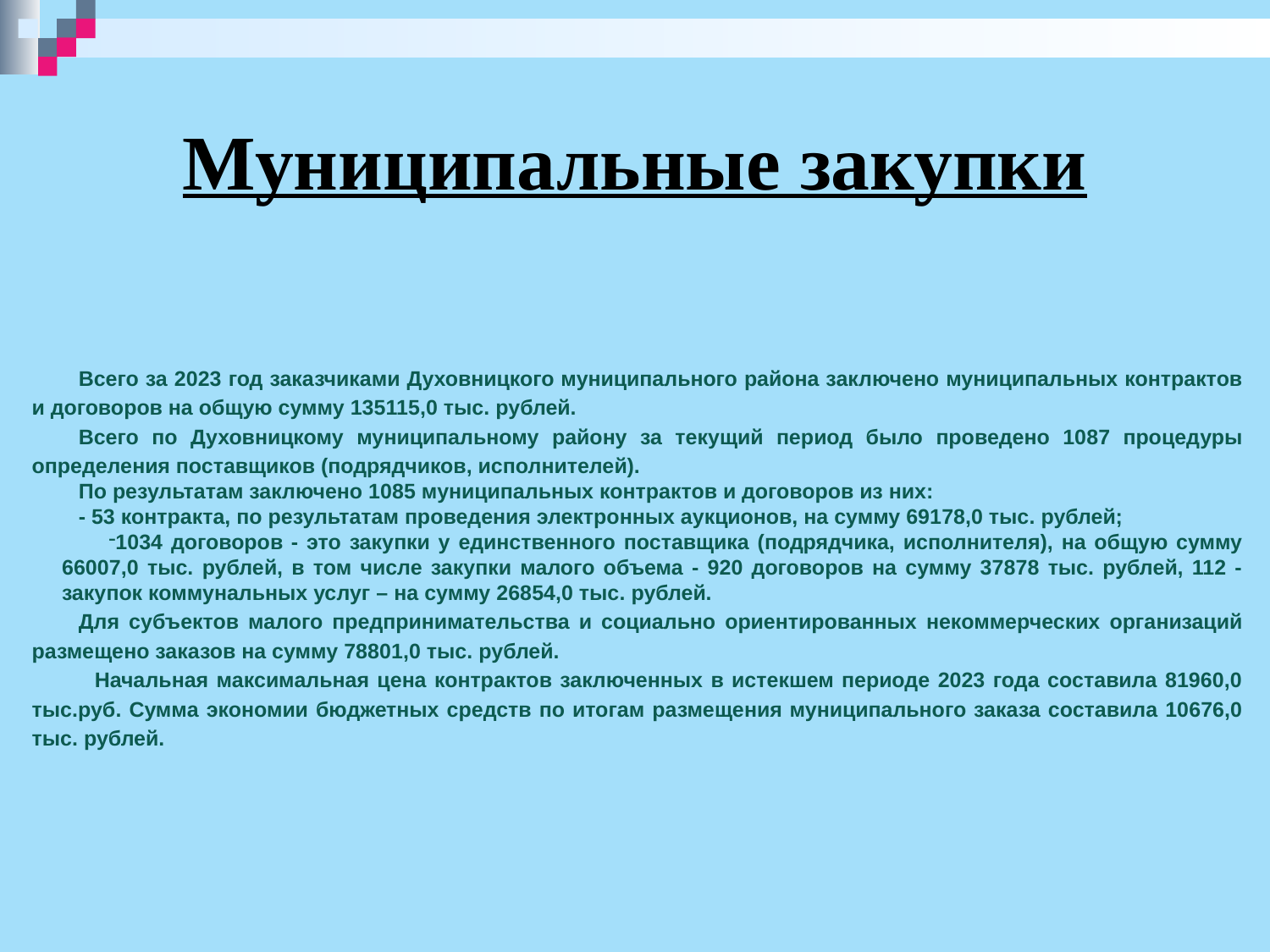

# Муниципальные закупки
Всего за 2023 год заказчиками Духовницкого муниципального района заключено муниципальных контрактов и договоров на общую сумму 135115,0 тыс. рублей.
Всего по Духовницкому муниципальному району за текущий период было проведено 1087 процедуры определения поставщиков (подрядчиков, исполнителей).
По результатам заключено 1085 муниципальных контрактов и договоров из них:
- 53 контракта, по результатам проведения электронных аукционов, на сумму 69178,0 тыс. рублей;
1034 договоров - это закупки у единственного поставщика (подрядчика, исполнителя), на общую сумму 66007,0 тыс. рублей, в том числе закупки малого объема - 920 договоров на сумму 37878 тыс. рублей, 112 - закупок коммунальных услуг – на сумму 26854,0 тыс. рублей.
Для субъектов малого предпринимательства и социально ориентированных некоммерческих организаций размещено заказов на сумму 78801,0 тыс. рублей.
  Начальная максимальная цена контрактов заключенных в истекшем периоде 2023 года составила 81960,0 тыс.руб. Сумма экономии бюджетных средств по итогам размещения муниципального заказа составила 10676,0 тыс. рублей.